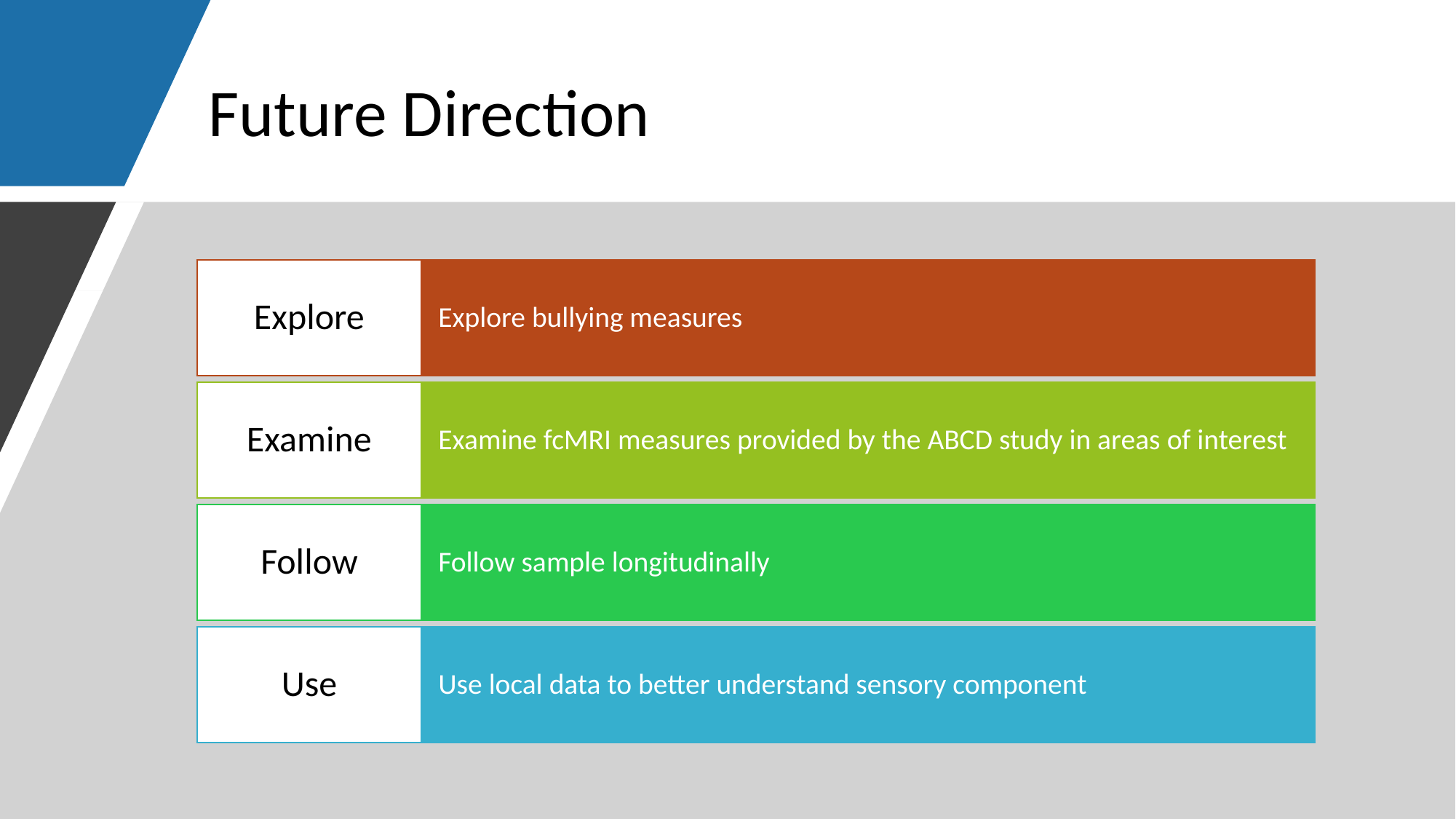

# Future Direction

Explore bullying measures
Explore
Examine fcMRI measures provided by the ABCD study in areas of interest
Examine
Follow sample longitudinally
Follow
Use local data to better understand sensory component
Use